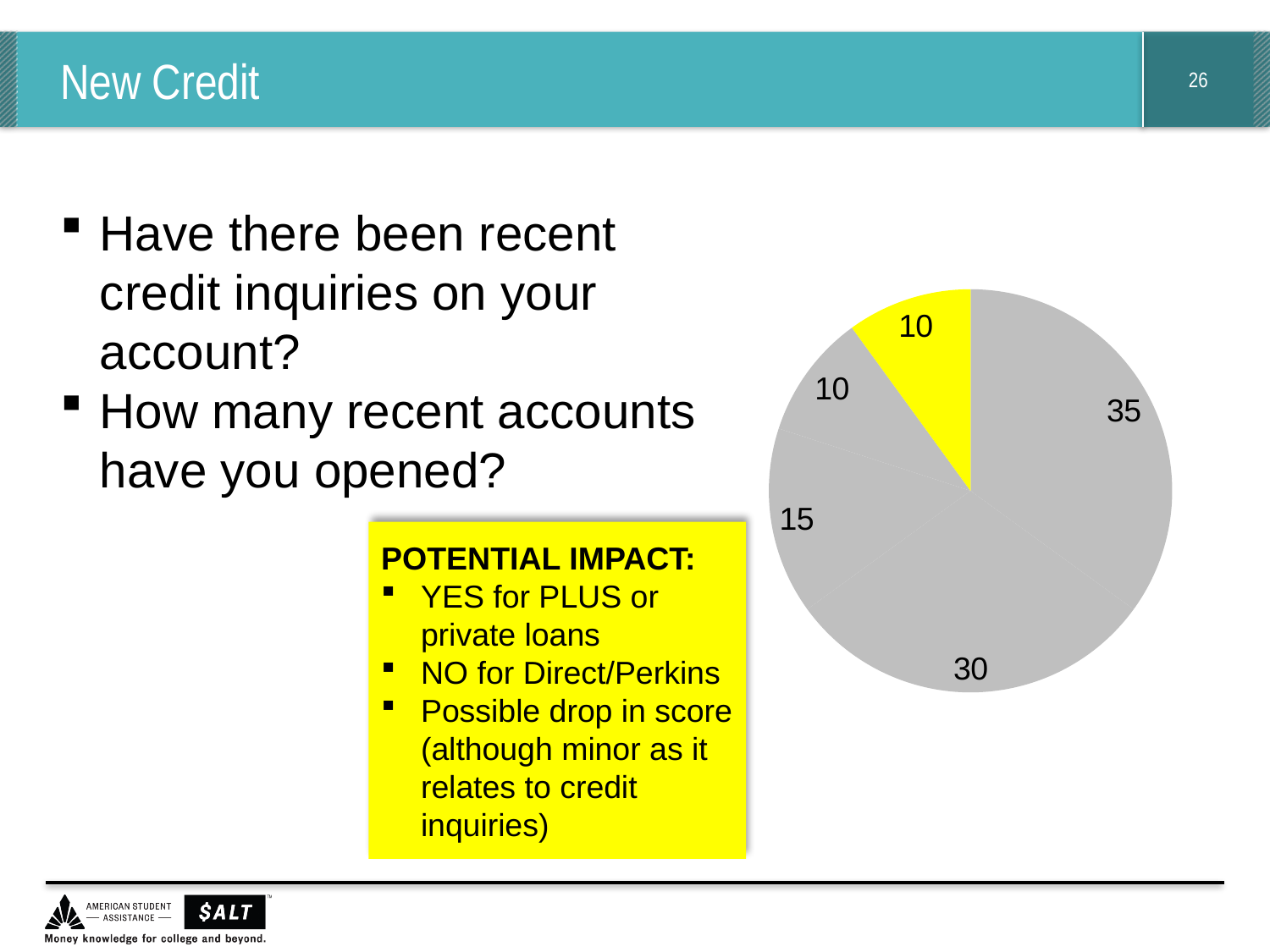

# New Credit
Have there been recent credit inquiries on your account?
How many recent accounts have you opened?

### Chart

| Category | Column1 |
|---|---|
| Payment History | 35.0 |
| Amounts Owed | 30.0 |
| Length of Credit History | 15.0 |
| Type of Credit Used | 10.0 |
| New Credit | 10.0 |
Potential Impact:
YES for PLUS or private loans
NO for Direct/Perkins
Possible drop in score (although minor as it relates to credit inquiries)